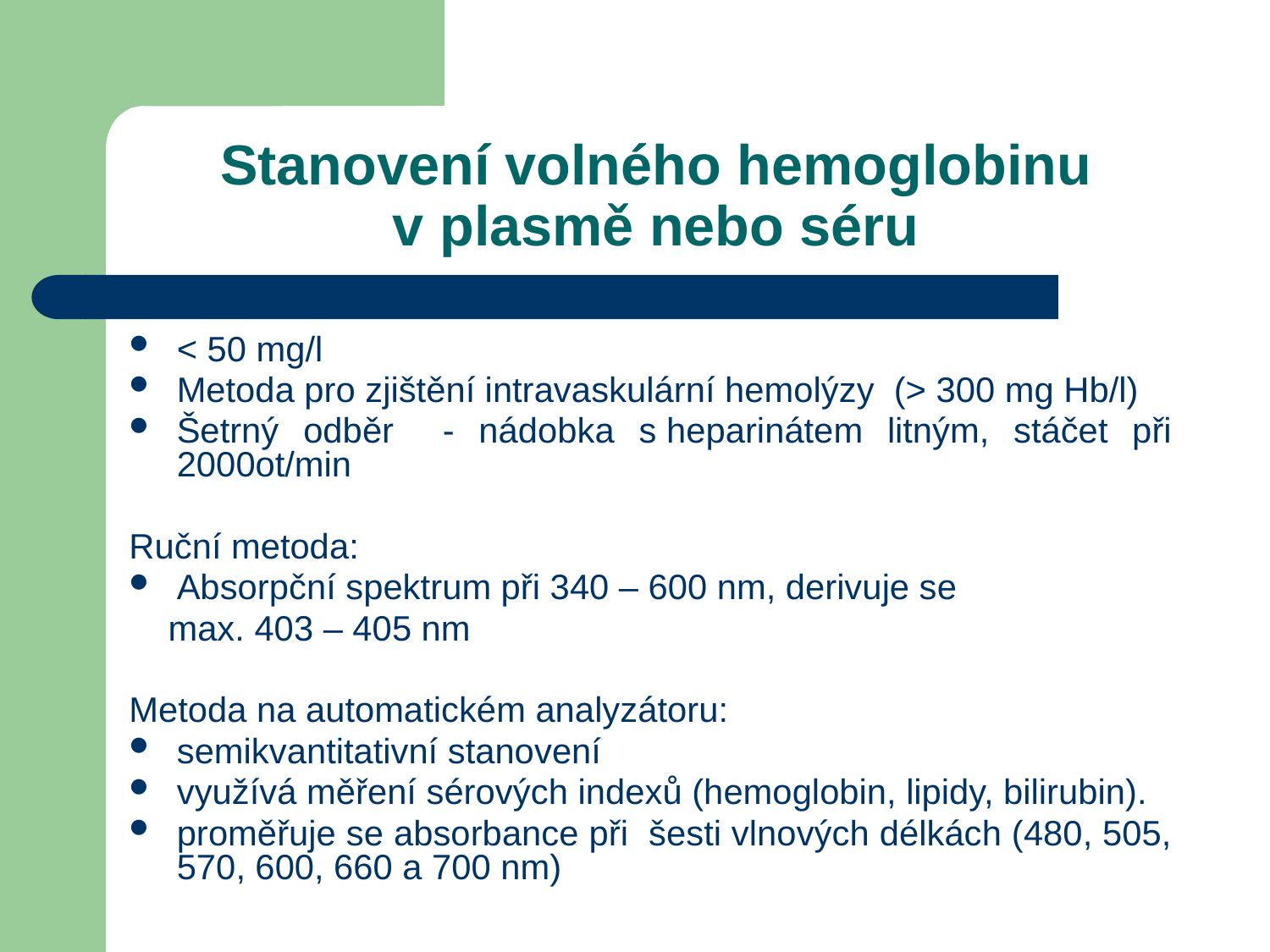

# Stanovení volného hemoglobinu v plasmě nebo séru
< 50 mg/l
Metoda pro zjištění intravaskulární hemolýzy  (> 300 mg Hb/l)
Šetrný odběr  - nádobka s heparinátem litným, stáčet při 2000ot/min

Ruční metoda:
Absorpční spektrum při 340 – 600 nm, derivuje se
    max. 403 – 405 nm

Metoda na automatickém analyzátoru:
semikvantitativní stanovení
využívá měření sérových indexů (hemoglobin, lipidy, bilirubin).
proměřuje se absorbance při  šesti vlnových délkách (480, 505, 570, 600, 660 a 700 nm)